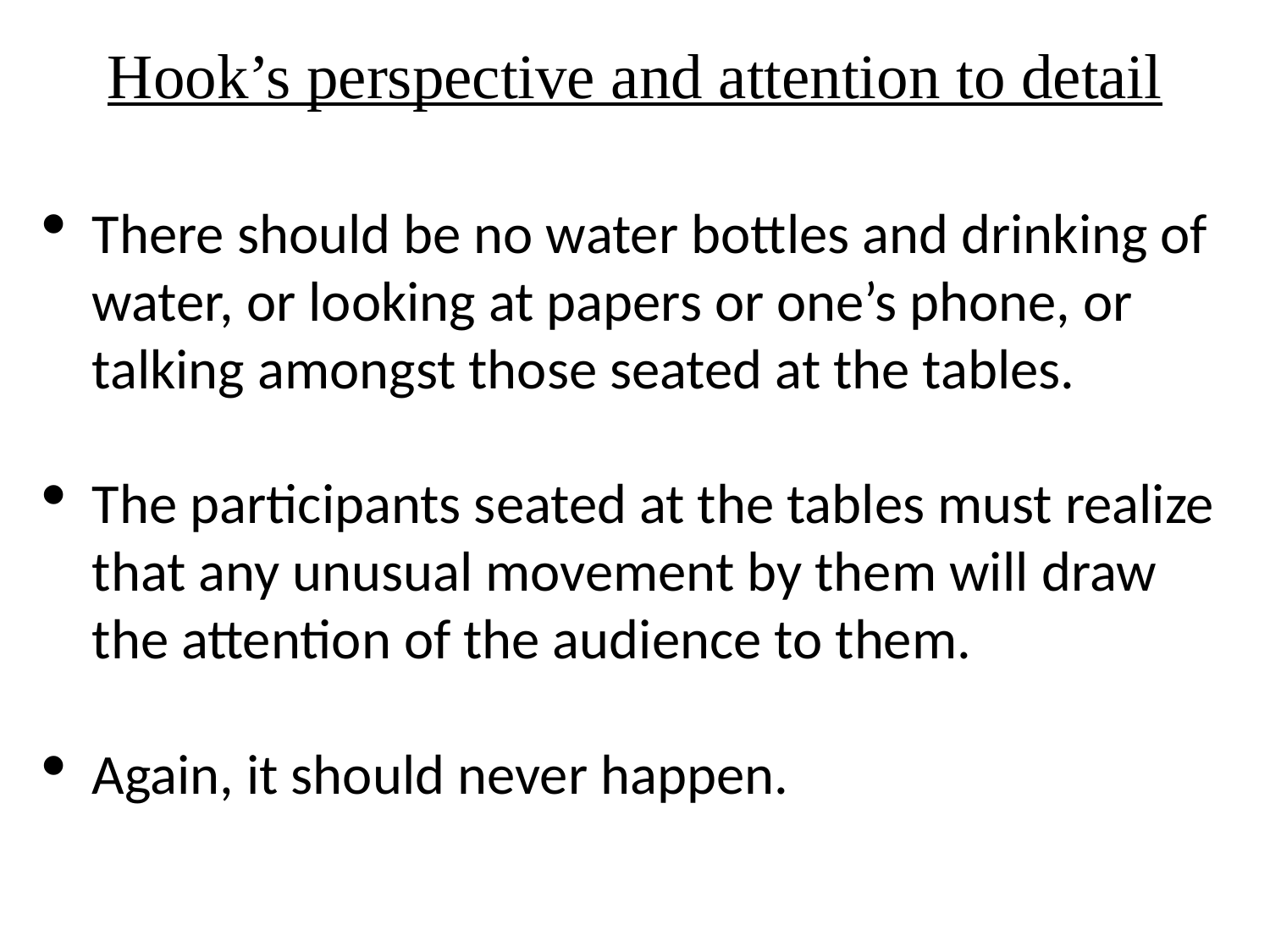

# Hook’s perspective and attention to detail
There should be no water bottles and drinking of water, or looking at papers or one’s phone, or talking amongst those seated at the tables.

The participants seated at the tables must realize that any unusual movement by them will draw the attention of the audience to them.

Again, it should never happen.

Eastern
Western
Southern